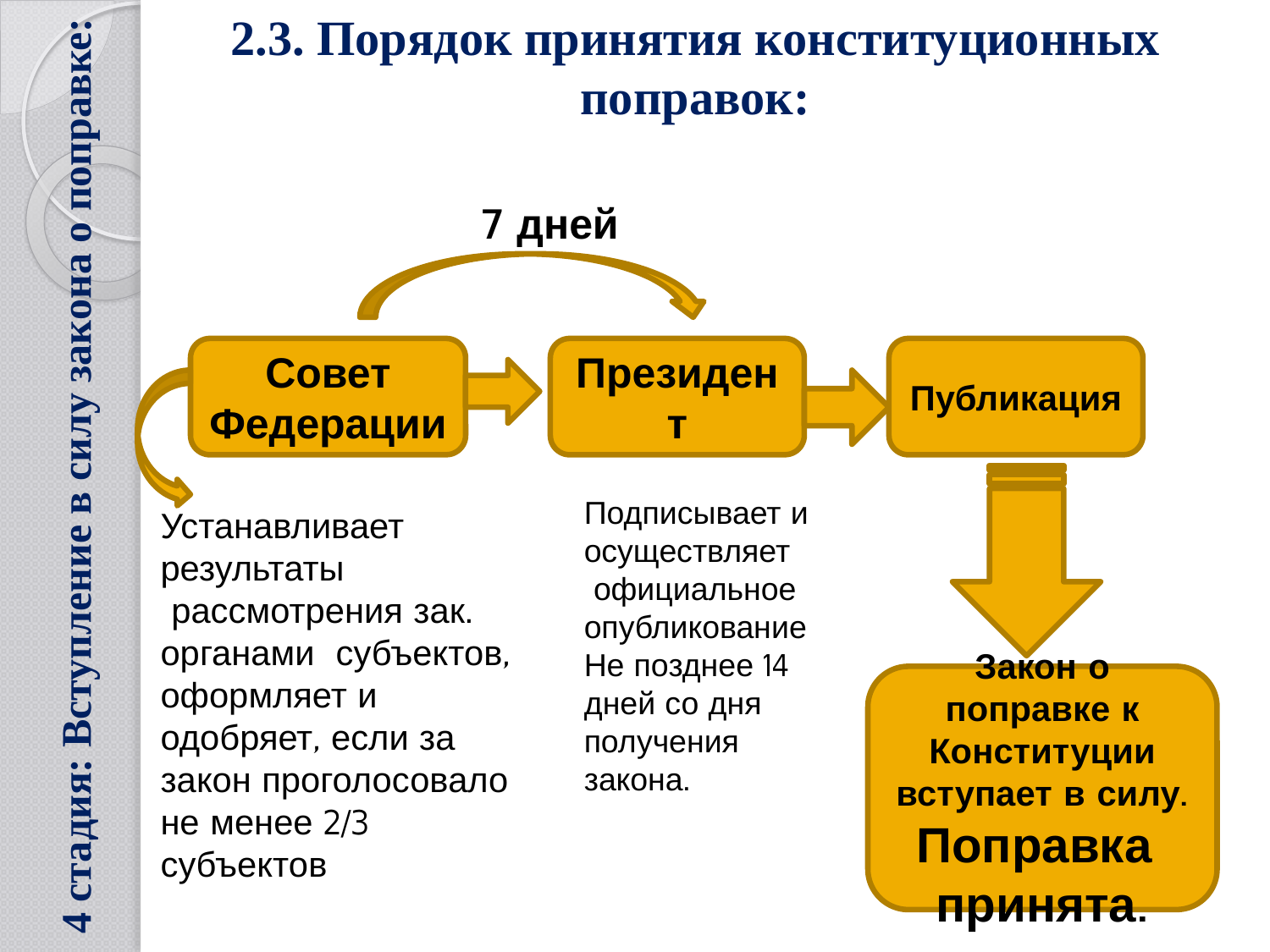

2.3. Порядок принятия конституционных поправок:
7 дней

Совет Федерации
Президент
Публикация

4 стадия: Вступление в силу закона о поправке:
Подписывает и осуществляет
 официальное опубликование
Не позднее 14 дней со дня получения закона.

Устанавливает результаты
 рассмотрения зак. органами  субъектов, оформляет и одобряет, если за закон проголосовало не менее 2/3 субъектов
Закон о поправке к Конституции вступает в силу.
Поправка  принята.